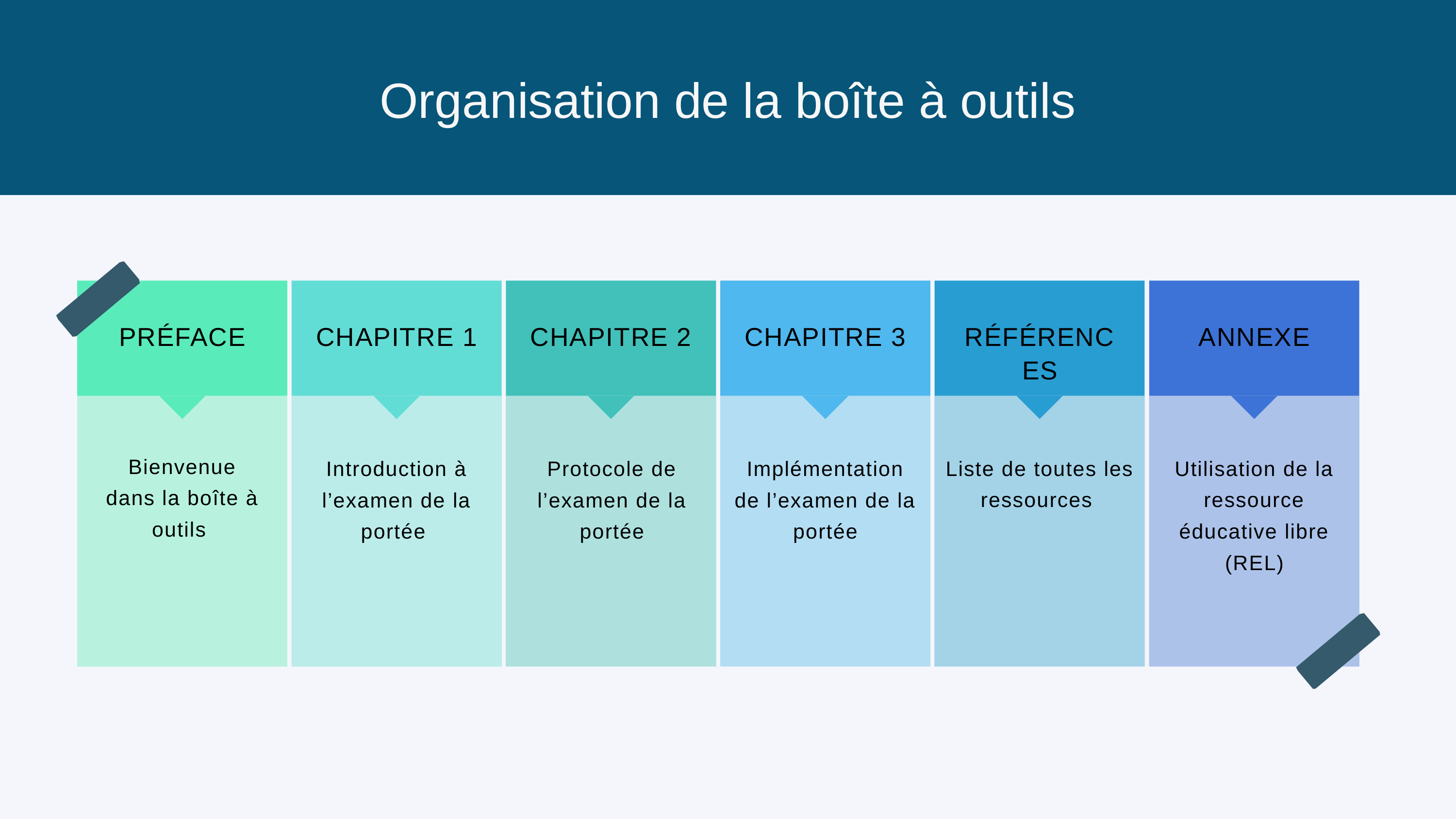

Organisation de la boîte à outils

PRÉFACE
CHAPITRE 1
CHAPITRE 2
CHAPITRE 3
RÉFÉRENCES
ANNEXE

Bienvenue dans la boîte à outils
Introduction à l’examen de la portée
Protocole de l’examen de la portée
Implémentation de l’examen de la portée
Liste de toutes les ressources
Utilisation de la ressource éducative libre (REL)